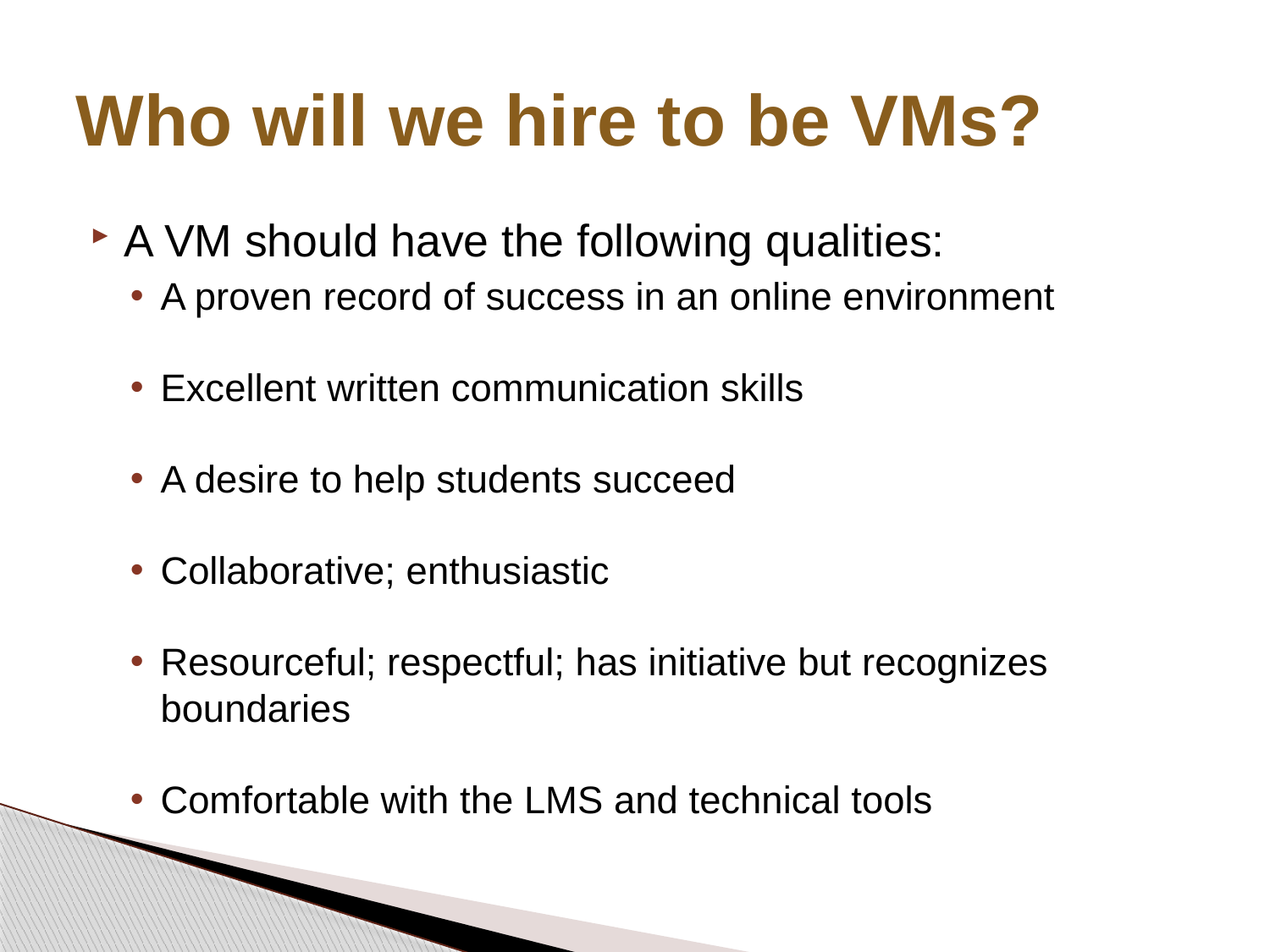

# Who will we hire to be VMs?
A VM should have the following qualities:
A proven record of success in an online environment

Excellent written communication skills

A desire to help students succeed

Collaborative; enthusiastic

Resourceful; respectful; has initiative but recognizes boundaries

Comfortable with the LMS and technical tools